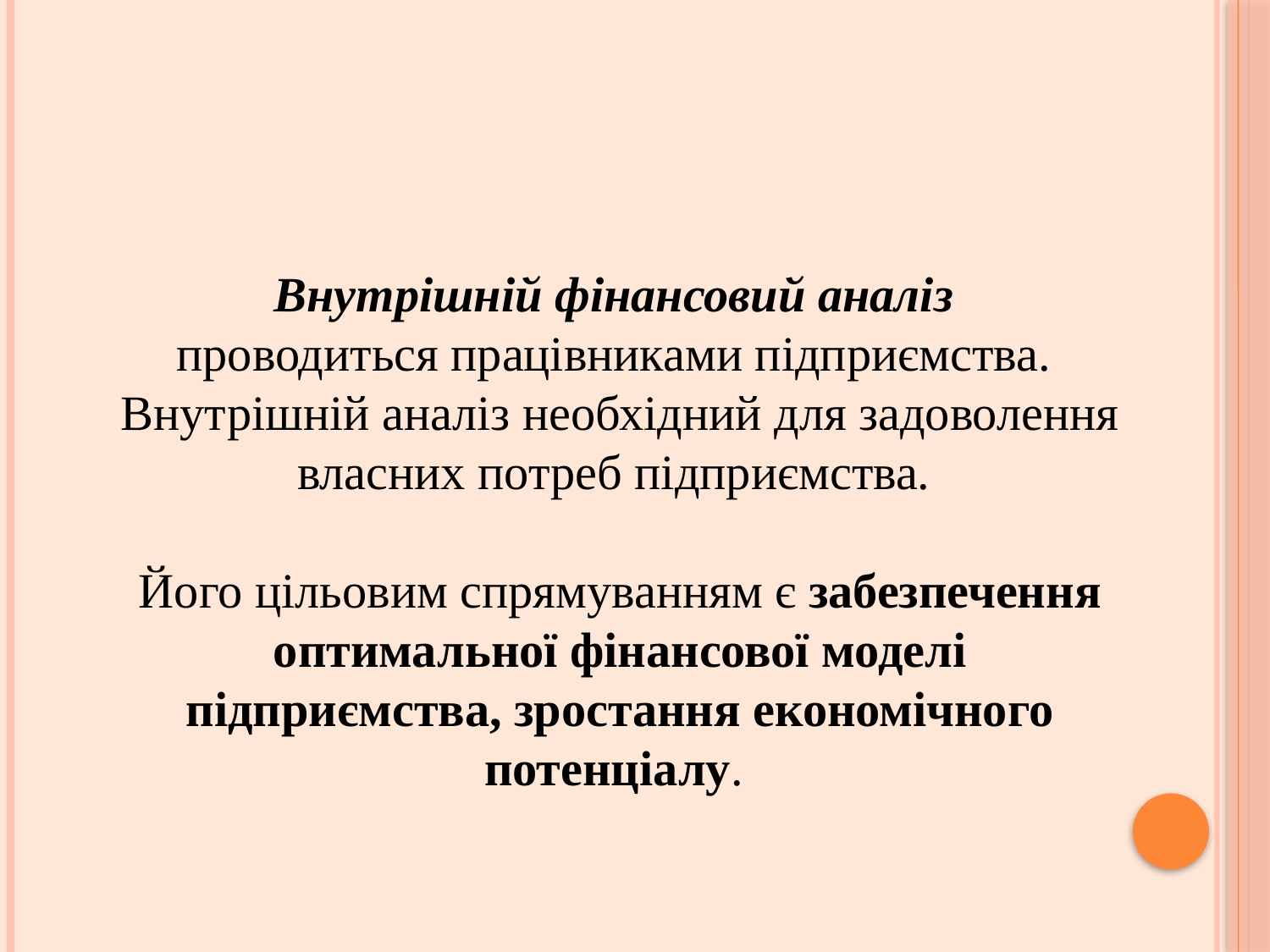

Внутрішній фінансовий аналіз
проводиться працівниками підприємства.
Внутрішній аналіз необхідний для задоволення власних потреб підприємства.

Його цільовим спрямуванням є забезпечення оптимальної фінансової моделі підприємства, зростання економічного потенціалу.